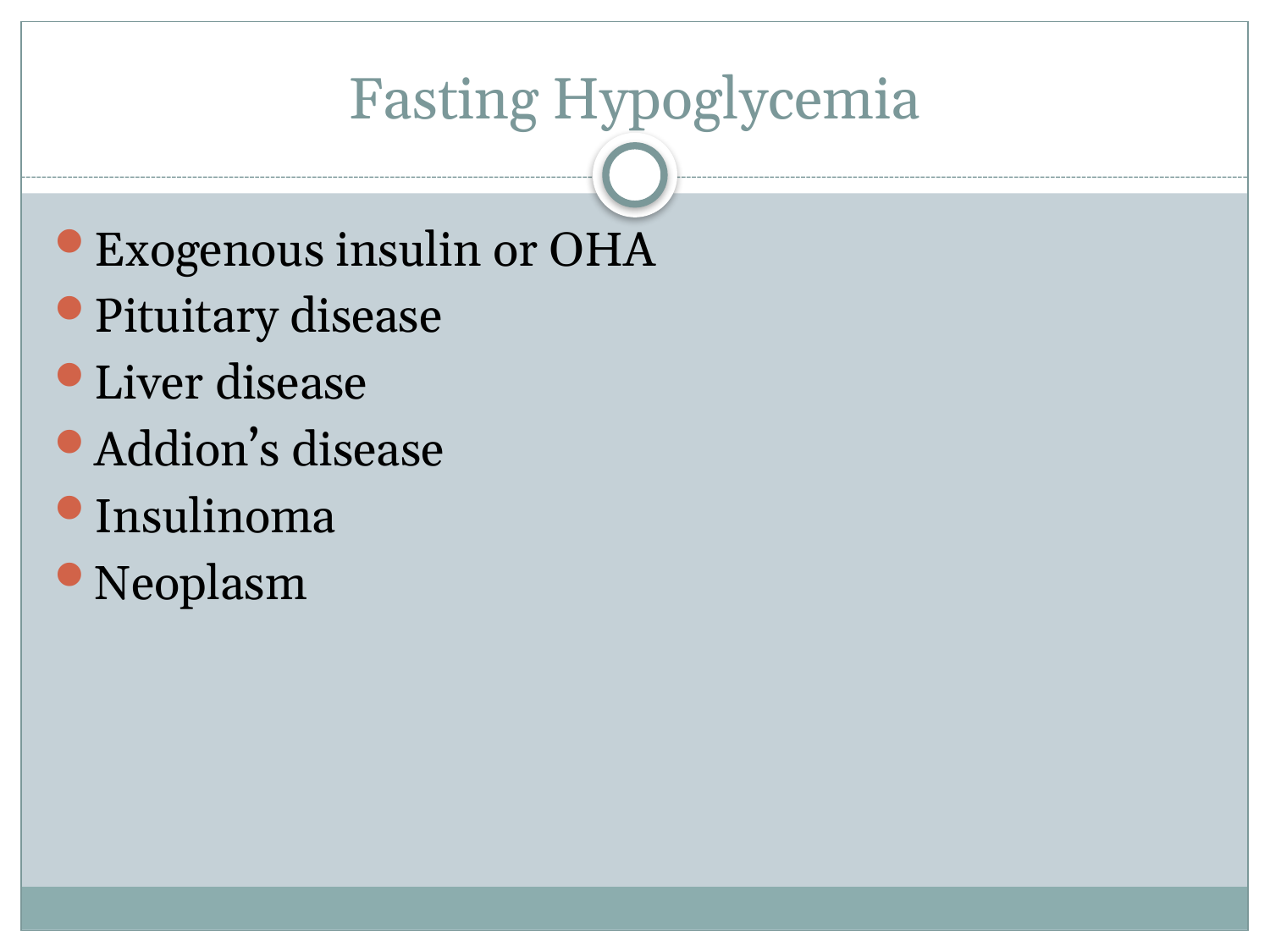

# Fasting Hypoglycemia
Exogenous insulin or OHA
Pituitary disease
Liver disease
Addion’s disease
Insulinoma
Neoplasm